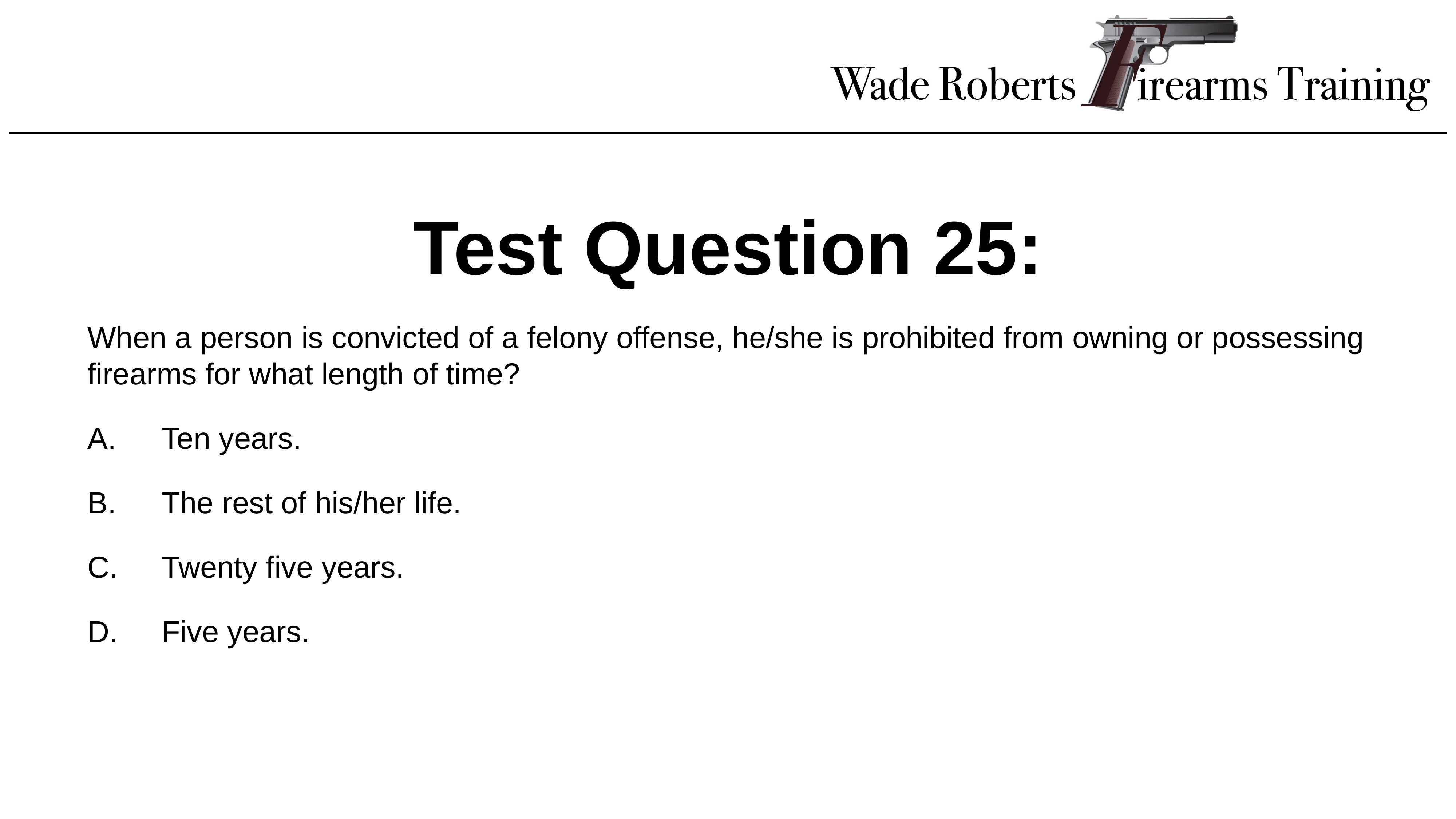

Test Question 25:
When a person is convicted of a felony offense, he/she is prohibited from owning or possessing firearms for what length of time?
Ten years.
The rest of his/her life.
Twenty five years.
Five years.